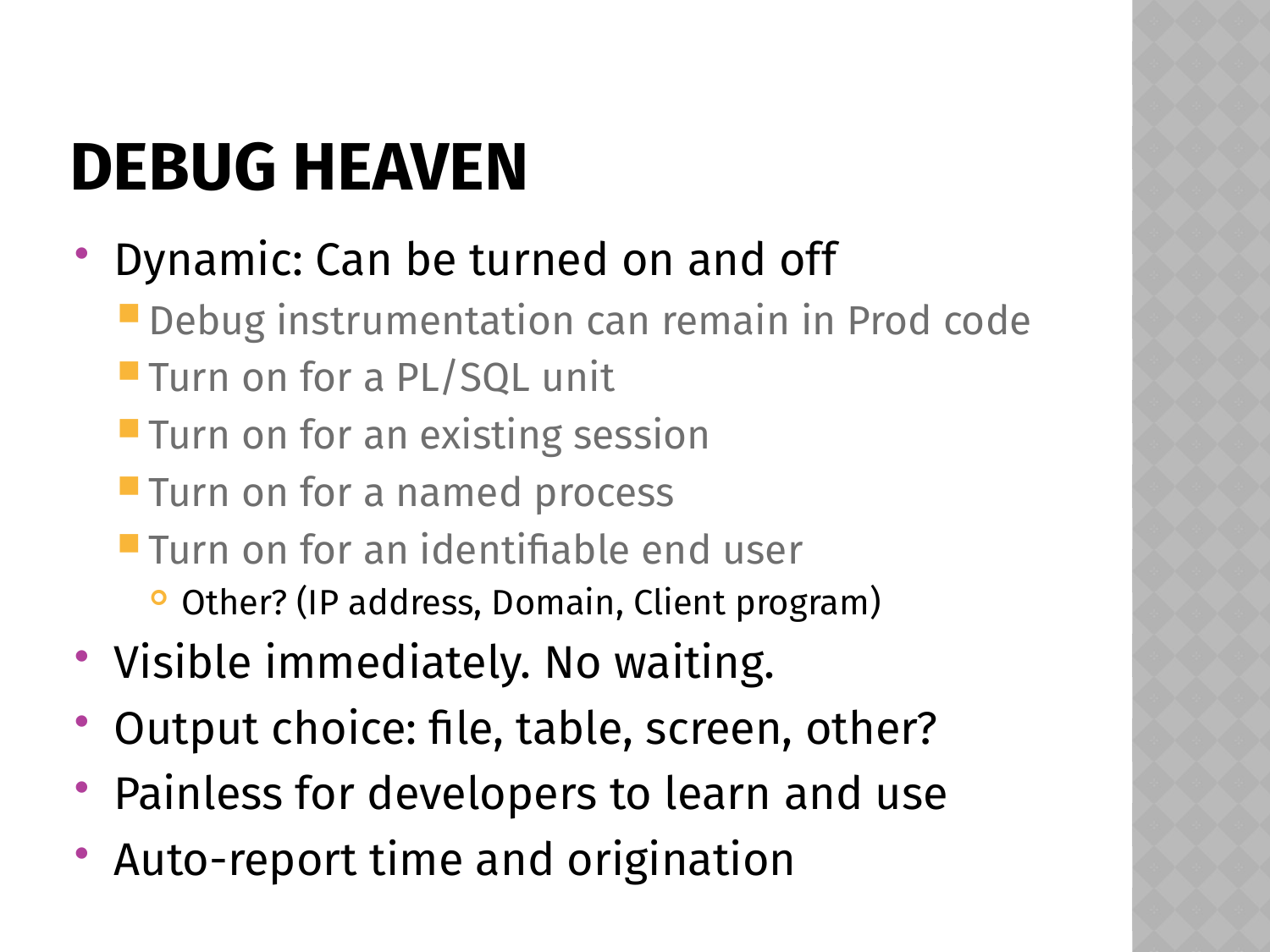

# Debug heaven
Dynamic: Can be turned on and off
Debug instrumentation can remain in Prod code
Turn on for a PL/SQL unit
Turn on for an existing session
Turn on for a named process
Turn on for an identifiable end user
Other? (IP address, Domain, Client program)
Visible immediately. No waiting.
Output choice: file, table, screen, other?
Painless for developers to learn and use
Auto-report time and origination